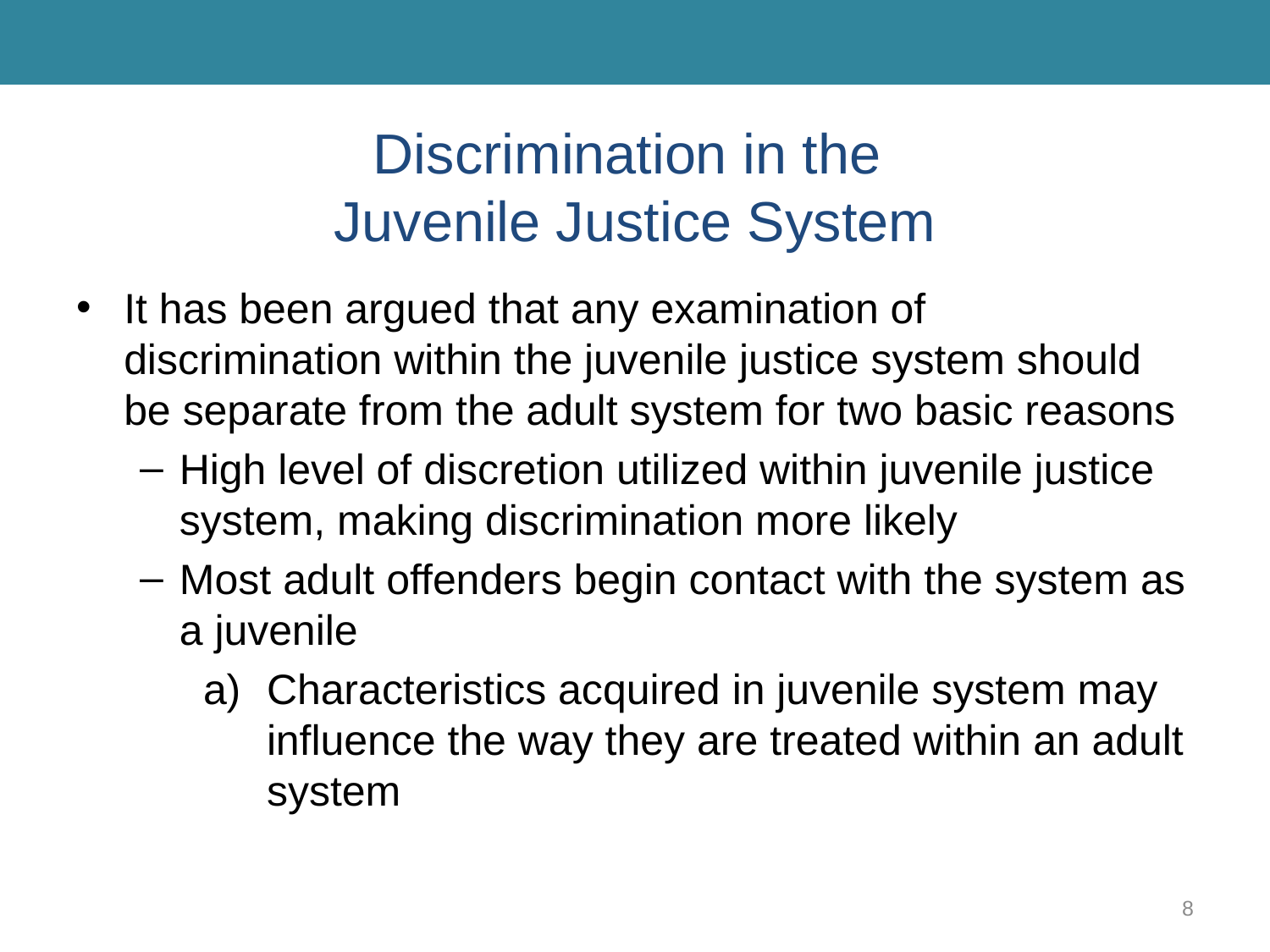

# Discrimination in the Juvenile Justice System
It has been argued that any examination of discrimination within the juvenile justice system should be separate from the adult system for two basic reasons
High level of discretion utilized within juvenile justice system, making discrimination more likely
Most adult offenders begin contact with the system as a juvenile
Characteristics acquired in juvenile system may influence the way they are treated within an adult system

8